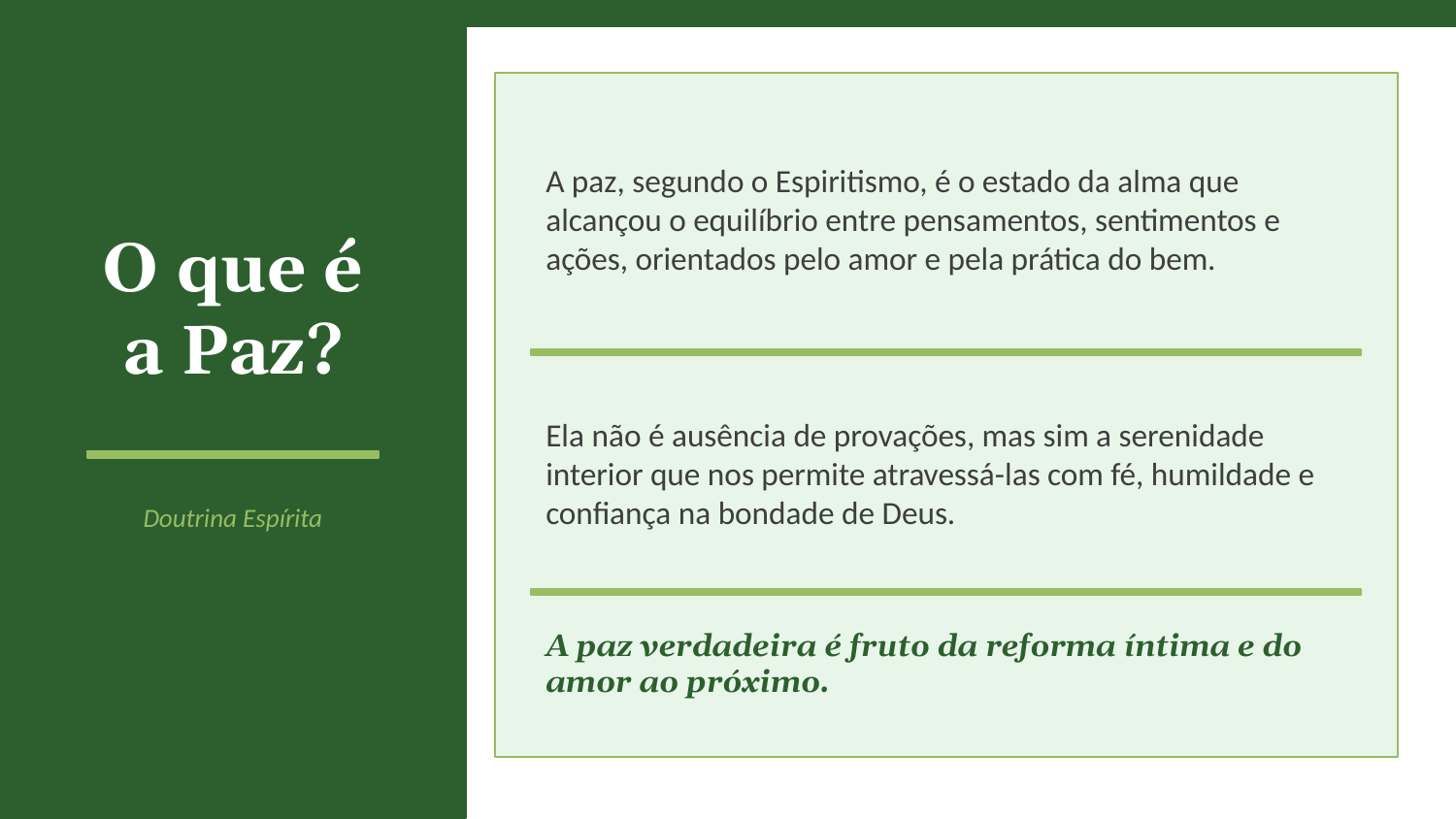

A paz, segundo o Espiritismo, é o estado da alma que alcançou o equilíbrio entre pensamentos, sentimentos e ações, orientados pelo amor e pela prática do bem.
O que é
a Paz?

Ela não é ausência de provações, mas sim a serenidade interior que nos permite atravessá-las com fé, humildade e confiança na bondade de Deus.

Doutrina Espírita

A paz verdadeira é fruto da reforma íntima e do amor ao próximo.